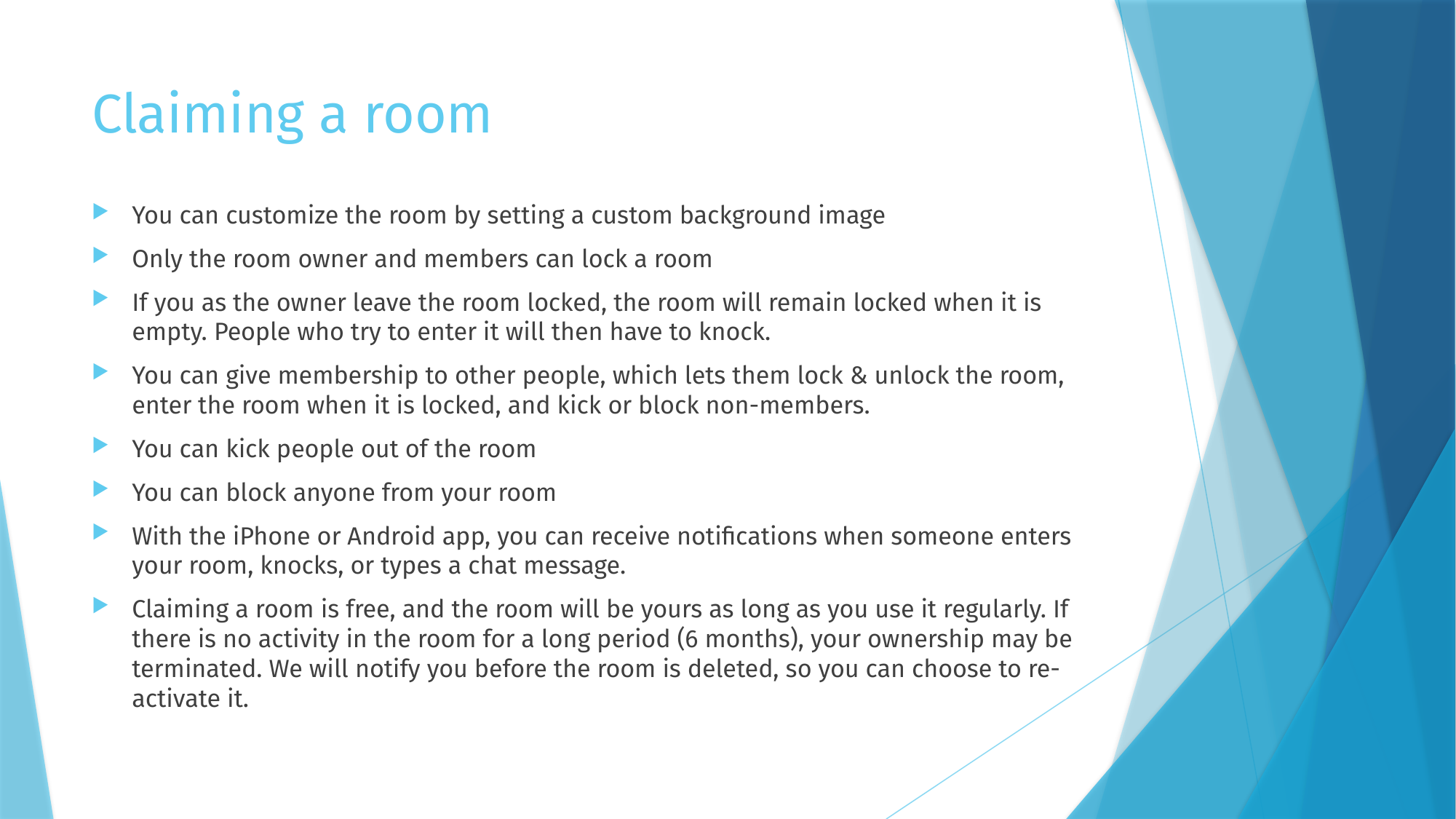

# Claiming a room
You can customize the room by setting a custom background image
Only the room owner and members can lock a room
If you as the owner leave the room locked, the room will remain locked when it is empty. People who try to enter it will then have to knock.
You can give membership to other people, which lets them lock & unlock the room, enter the room when it is locked, and kick or block non-members.
You can kick people out of the room
You can block anyone from your room
With the iPhone or Android app, you can receive notifications when someone enters your room, knocks, or types a chat message.
Claiming a room is free, and the room will be yours as long as you use it regularly. If there is no activity in the room for a long period (6 months), your ownership may be terminated. We will notify you before the room is deleted, so you can choose to re-activate it.